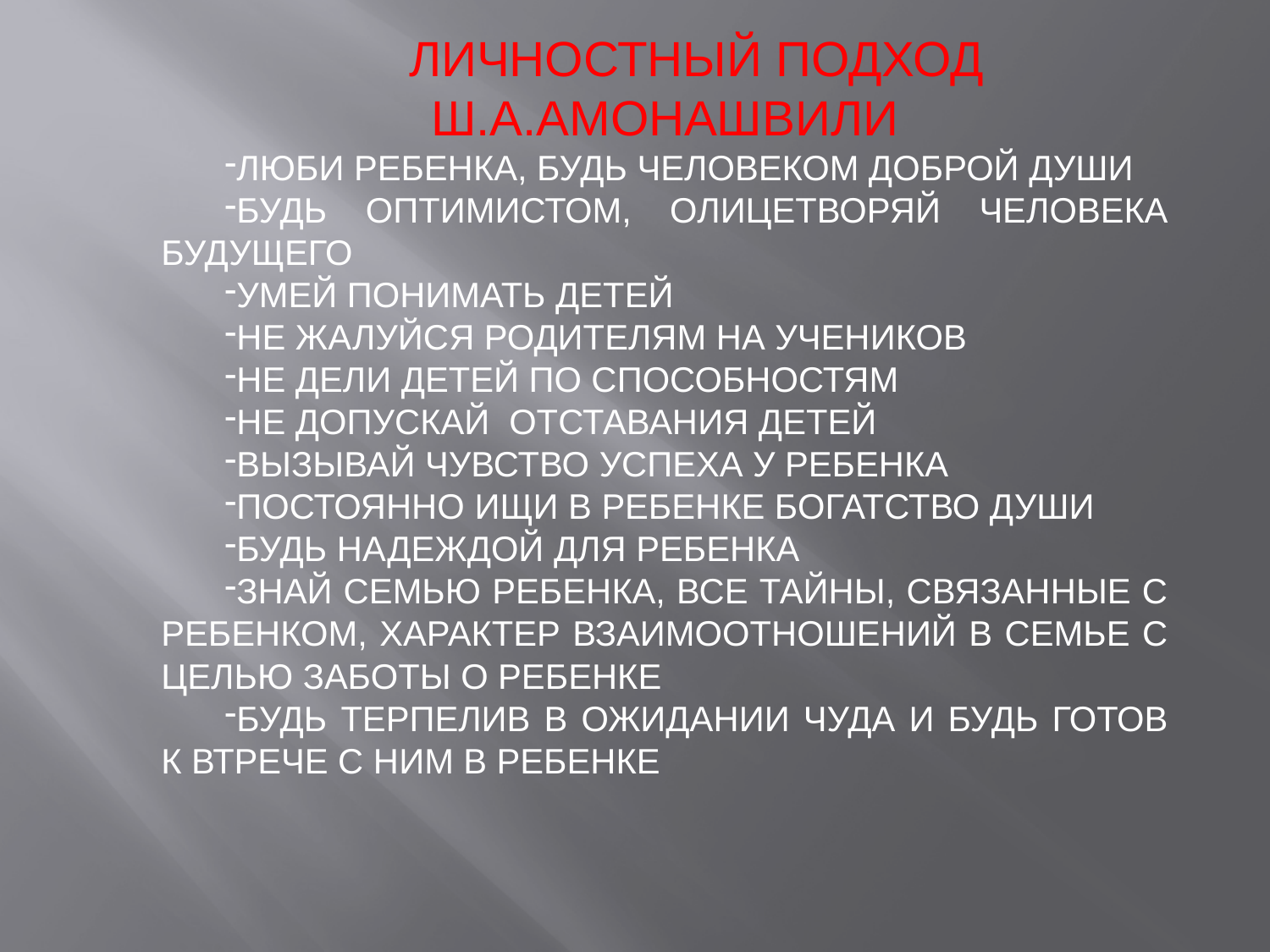

ЛИЧНОСТНЫЙ ПОДХОД Ш.А.АМОНАШВИЛИ
ЛЮБИ РЕБЕНКА, БУДЬ ЧЕЛОВЕКОМ ДОБРОЙ ДУШИ
БУДЬ ОПТИМИСТОМ, ОЛИЦЕТВОРЯЙ ЧЕЛОВЕКА БУДУЩЕГО
УМЕЙ ПОНИМАТЬ ДЕТЕЙ
НЕ ЖАЛУЙСЯ РОДИТЕЛЯМ НА УЧЕНИКОВ
НЕ ДЕЛИ ДЕТЕЙ ПО СПОСОБНОСТЯМ
НЕ ДОПУСКАЙ  ОТСТАВАНИЯ ДЕТЕЙ
ВЫЗЫВАЙ ЧУВСТВО УСПЕХА У РЕБЕНКА
ПОСТОЯННО ИЩИ В РЕБЕНКЕ БОГАТСТВО ДУШИ
БУДЬ НАДЕЖДОЙ ДЛЯ РЕБЕНКА
ЗНАЙ СЕМЬЮ РЕБЕНКА, ВСЕ ТАЙНЫ, СВЯЗАННЫЕ С РЕБЕНКОМ, ХАРАКТЕР ВЗАИМООТНОШЕНИЙ В СЕМЬЕ С ЦЕЛЬЮ ЗАБОТЫ О РЕБЕНКЕ
БУДЬ ТЕРПЕЛИВ В ОЖИДАНИИ ЧУДА И БУДЬ ГОТОВ К ВТРЕЧЕ С НИМ В РЕБЕНКЕ